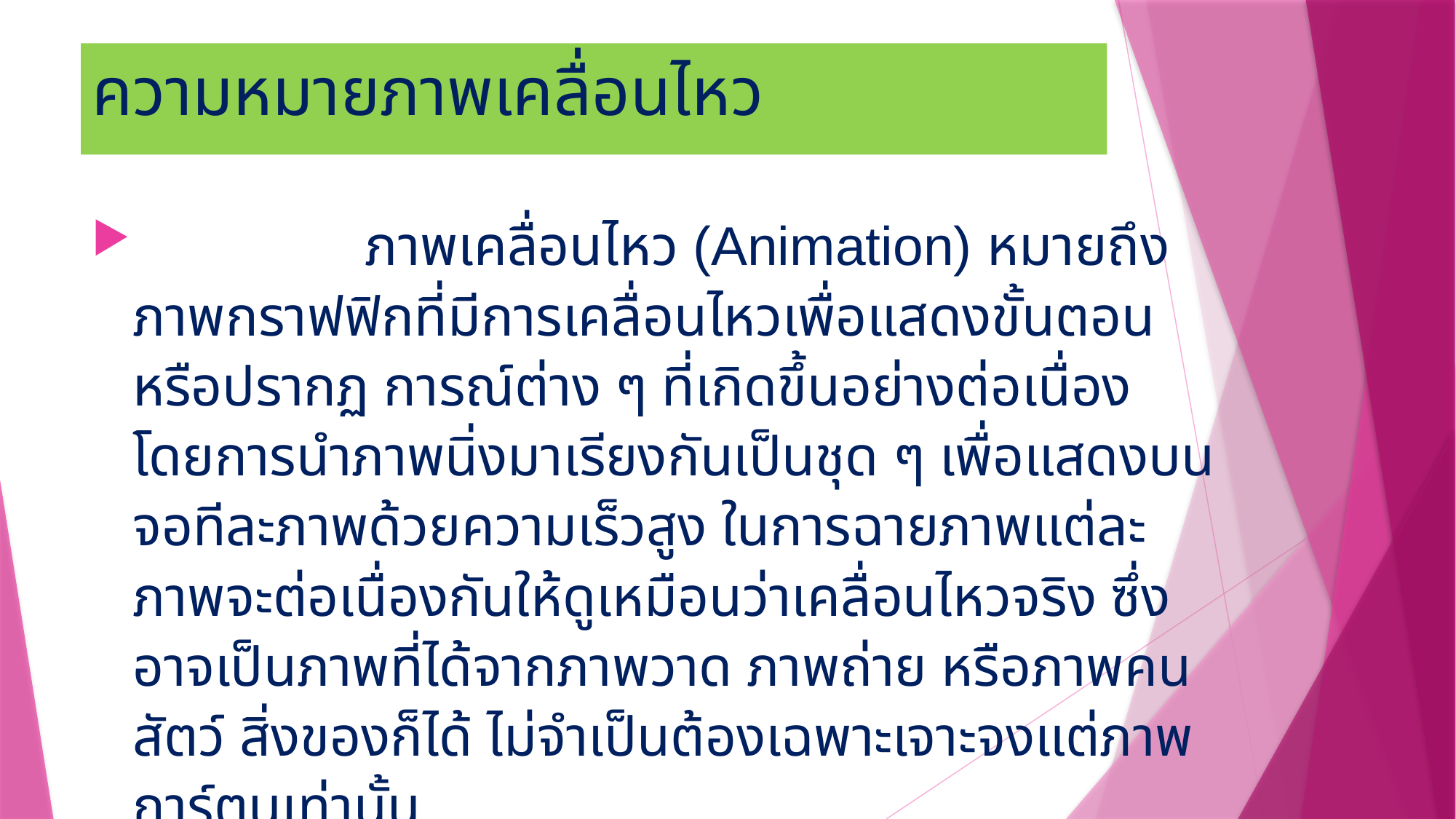

# ความหมายภาพเคลื่อนไหว
	 	 ภาพเคลื่อนไหว (Animation) หมายถึง ภาพกราฟฟิกที่มีการเคลื่อนไหวเพื่อแสดงขั้นตอนหรือปรากฏ การณ์ต่าง ๆ ที่เกิดขึ้นอย่างต่อเนื่อง โดยการนำภาพนิ่งมาเรียงกันเป็นชุด ๆ เพื่อแสดงบนจอทีละภาพด้วยความเร็วสูง ในการฉายภาพแต่ละภาพจะต่อเนื่องกันให้ดูเหมือนว่าเคลื่อนไหวจริง ซึ่งอาจเป็นภาพที่ได้จากภาพวาด ภาพถ่าย หรือภาพคน สัตว์ สิ่งของก็ได้ ไม่จำเป็นต้องเฉพาะเจาะจงแต่ภาพการ์ตูนเท่านั้น